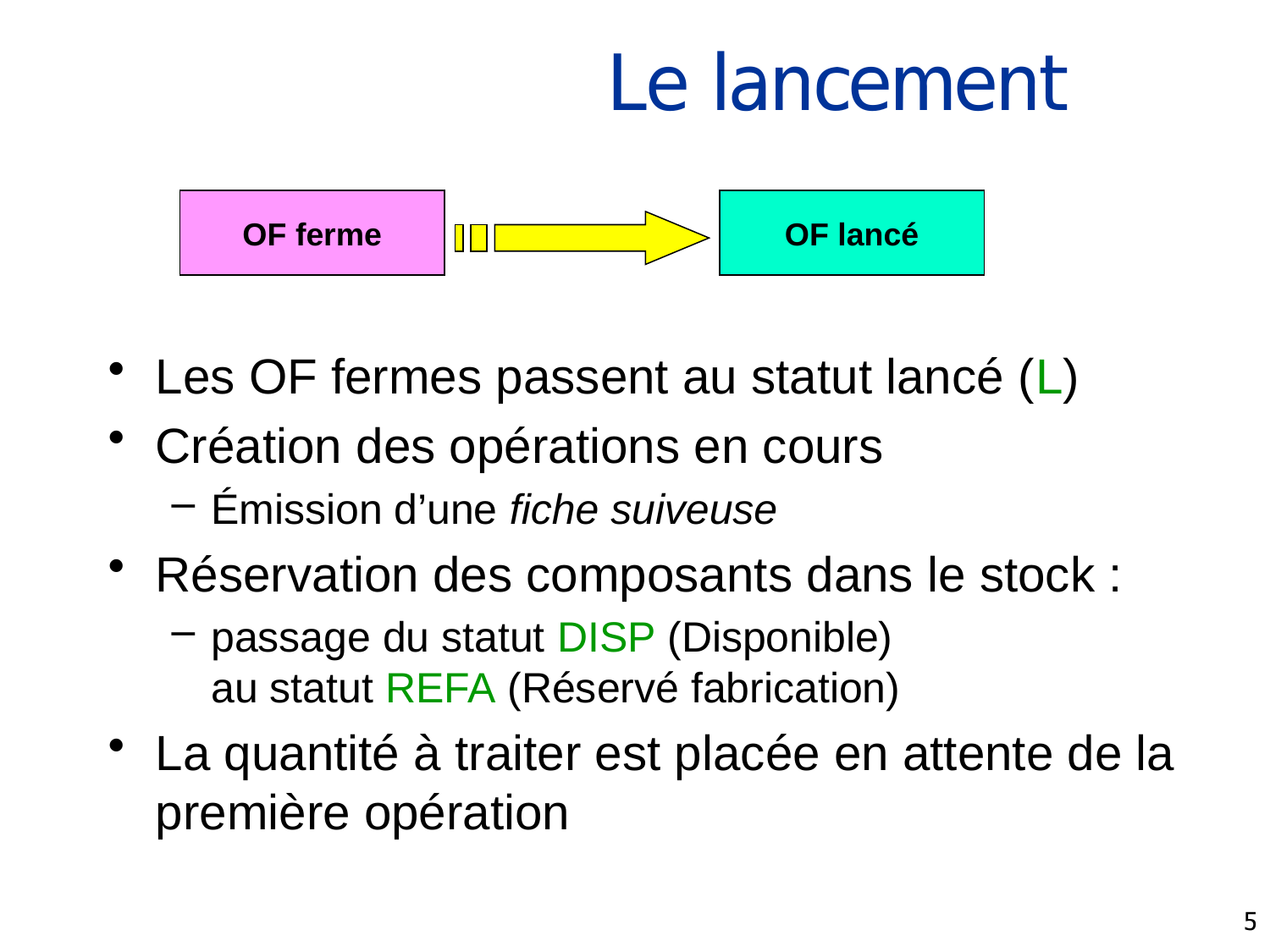

# Le lancement
OF ferme
OF lancé

Les OF fermes passent au statut lancé (L)
Création des opérations en cours
Émission d’une fiche suiveuse
Réservation des composants dans le stock :
passage du statut DISP (Disponible)
au statut REFA (Réservé fabrication)
La quantité à traiter est placée en attente de la première opération
5